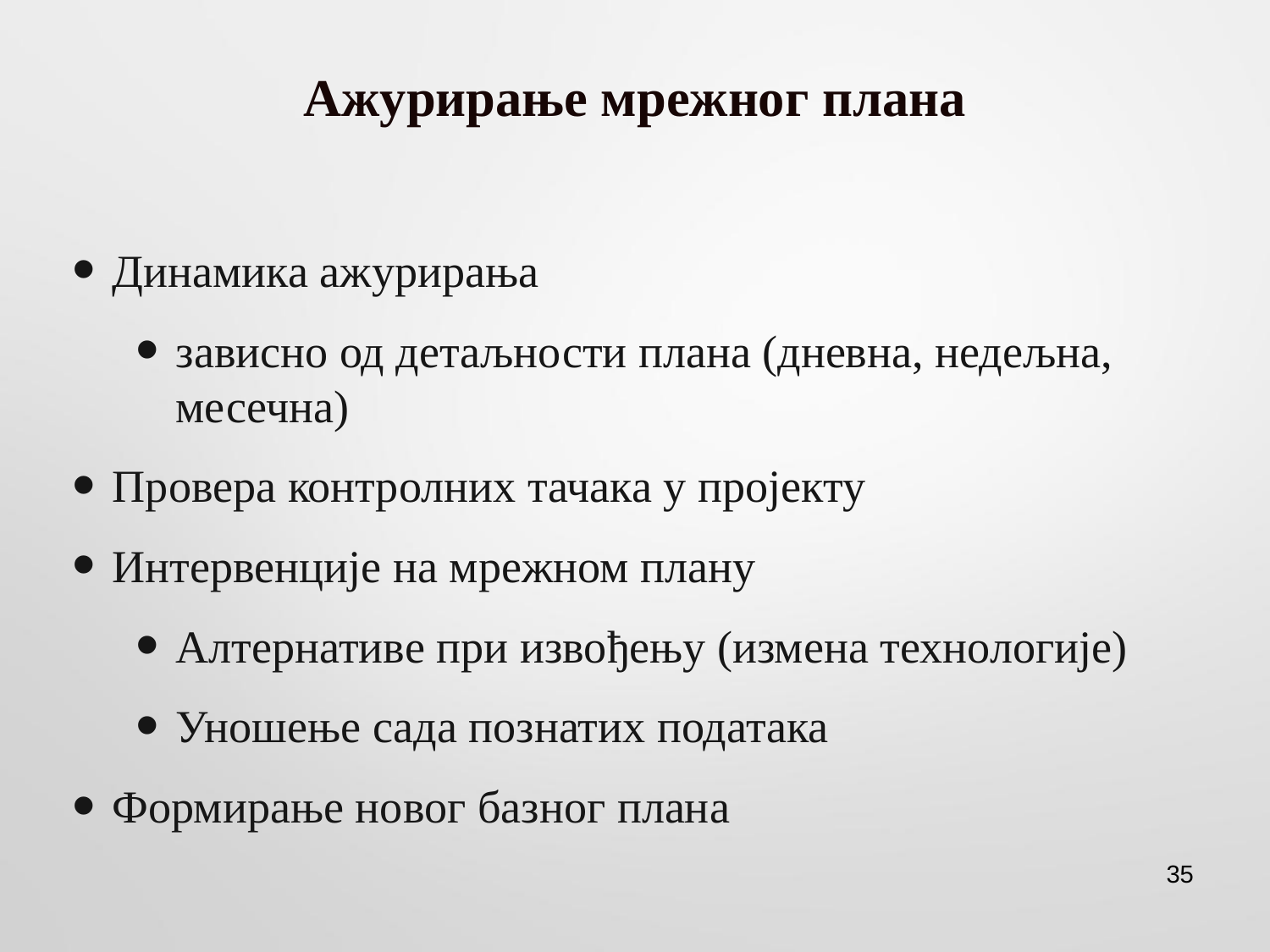

# Ажурирање мрежног плана
Динамика ажурирања
зависно од детаљности плана (дневна, недељна, месечна)
Провера контролних тачака у пројекту
Интервенције на мрежном плану
Алтернативе при извођењу (измена технологије)
Уношење сада познатих података
Формирање новог базног плана
35